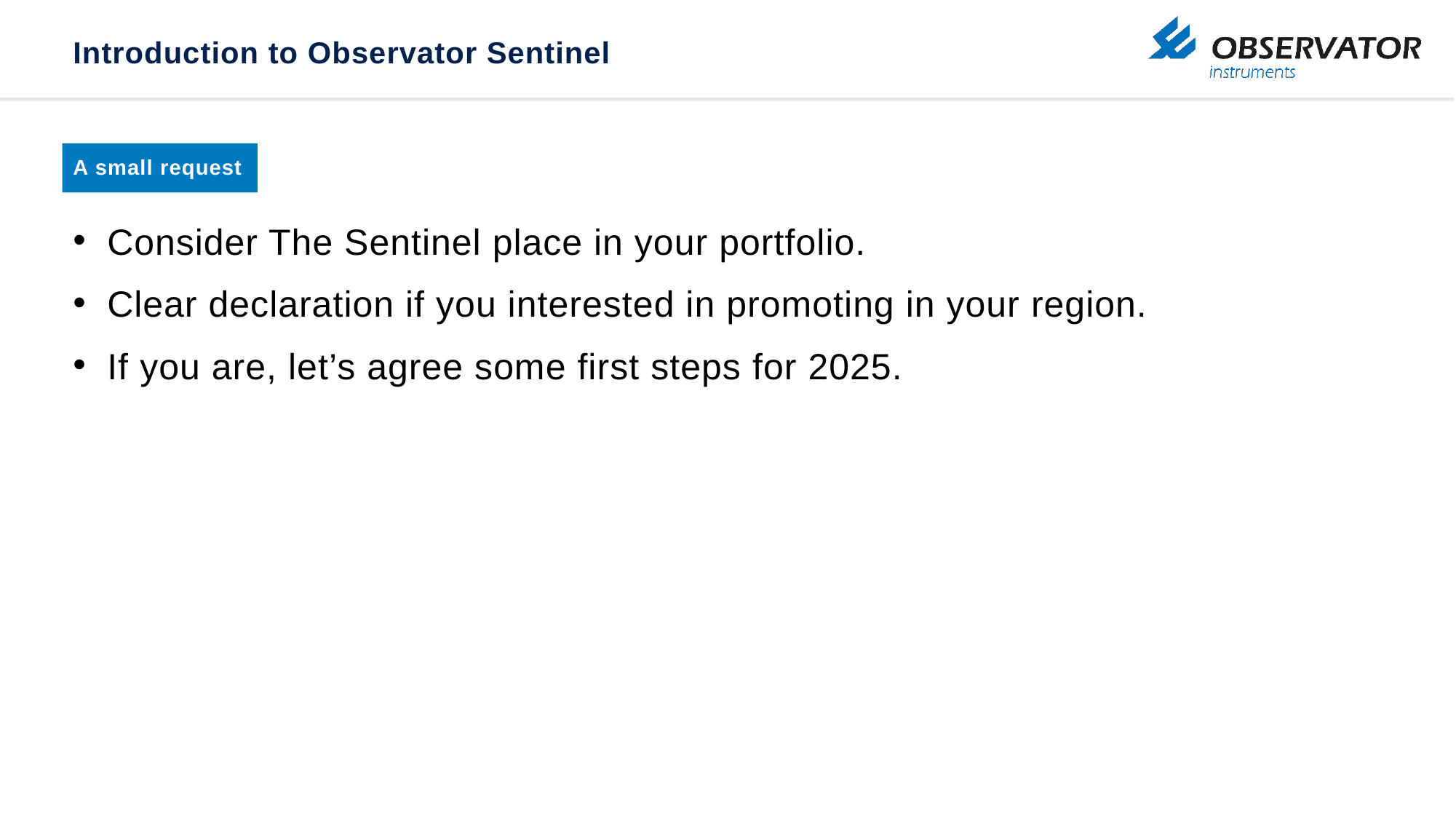

# Introduction to Observator Sentinel
A small request
Consider The Sentinel place in your portfolio.
Clear declaration if you interested in promoting in your region.
If you are, let’s agree some first steps for 2025.